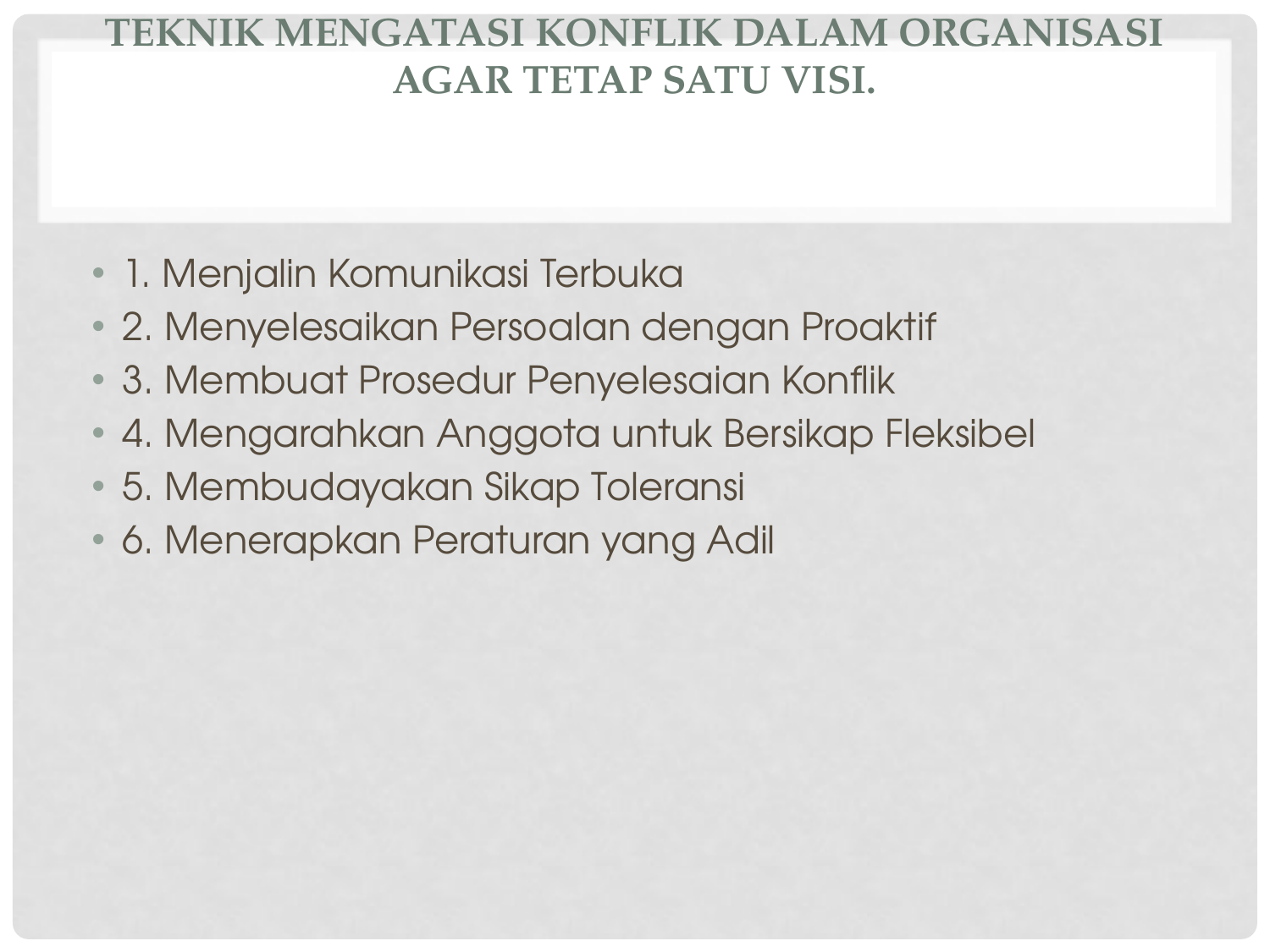

# Teknik mengatasi konflik dalam organisasi agar tetap satu visi.
1. Menjalin Komunikasi Terbuka
2. Menyelesaikan Persoalan dengan Proaktif
3. Membuat Prosedur Penyelesaian Konflik
4. Mengarahkan Anggota untuk Bersikap Fleksibel
5. Membudayakan Sikap Toleransi
6. Menerapkan Peraturan yang Adil